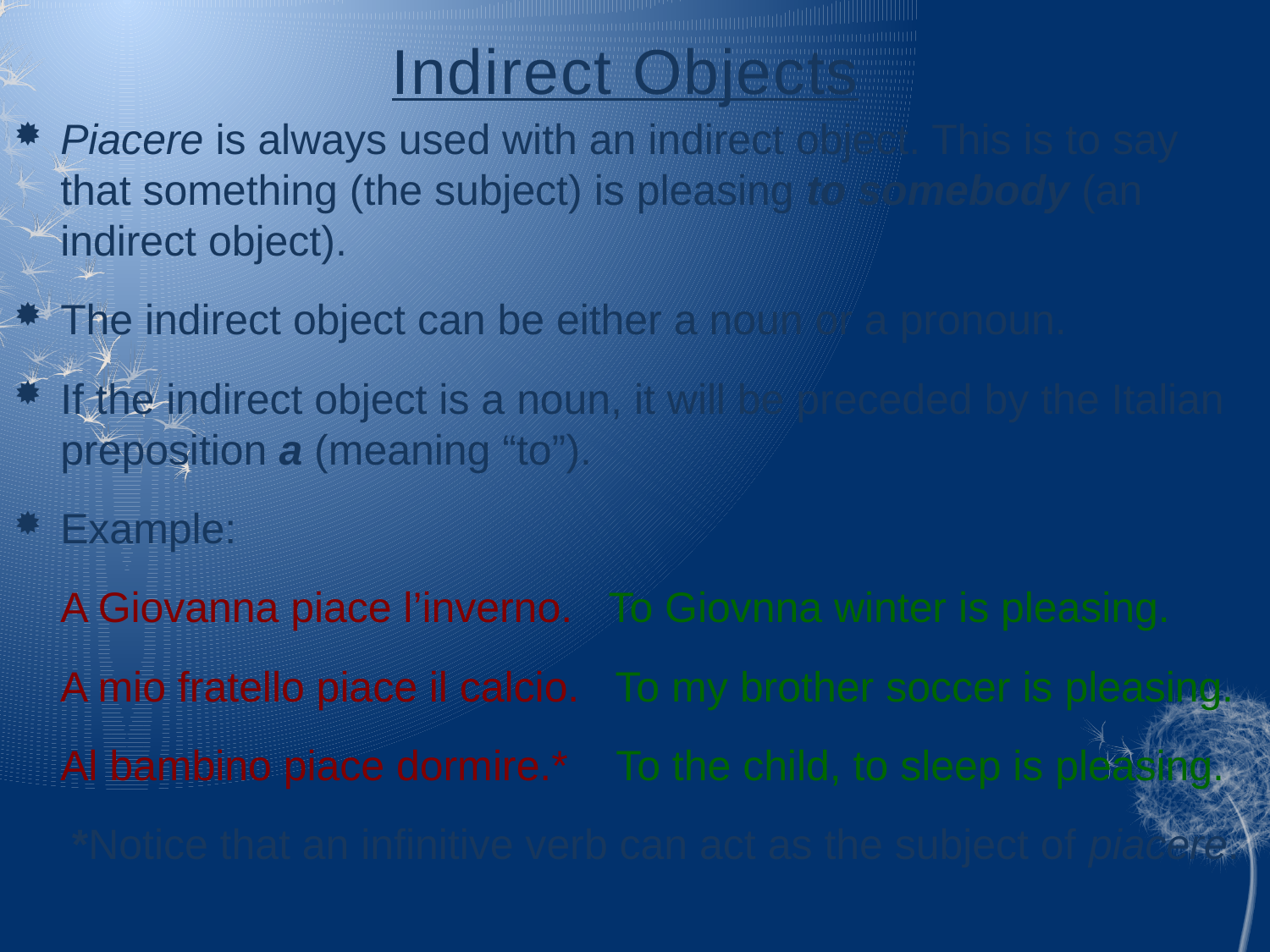

# Indirect Objects
Piacere is always used with an indirect object. This is to say that something (the subject) is pleasing to somebody (an indirect object).
The indirect object can be either a noun or a pronoun.
If the indirect object is a noun, it will be preceded by the Italian preposition a (meaning “to”).
Example:
	A Giovanna piace l’inverno.   To Giovnna winter is pleasing.
    A mio fratello piace il calcio.   To my brother soccer is pleasing.
	Al bambino piace dormire.*    To the child, to sleep is pleasing.
     *Notice that an infinitive verb can act as the subject of piacere.